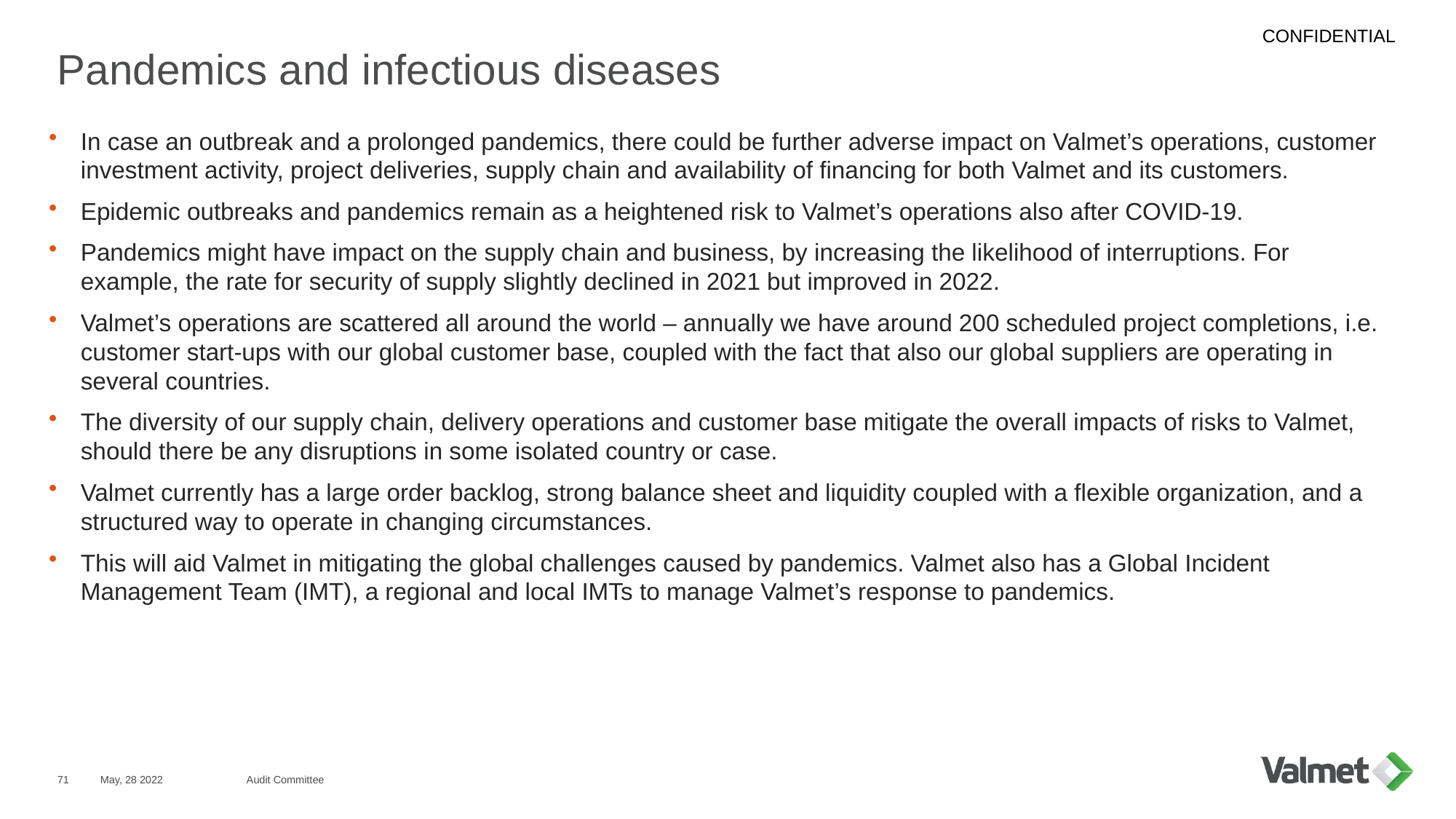

# Pandemics and infectious diseases
In case an outbreak and a prolonged pandemics, there could be further adverse impact on Valmet’s operations, customer investment activity, project deliveries, supply chain and availability of financing for both Valmet and its customers.
Epidemic outbreaks and pandemics remain as a heightened risk to Valmet’s operations also after COVID-19.
Pandemics might have impact on the supply chain and business, by increasing the likelihood of interruptions. For example, the rate for security of supply slightly declined in 2021 but improved in 2022.
Valmet’s operations are scattered all around the world – annually we have around 200 scheduled project completions, i.e. customer start-ups with our global customer base, coupled with the fact that also our global suppliers are operating in several countries.
The diversity of our supply chain, delivery operations and customer base mitigate the overall impacts of risks to Valmet, should there be any disruptions in some isolated country or case.
Valmet currently has a large order backlog, strong balance sheet and liquidity coupled with a flexible organization, and a structured way to operate in changing circumstances.
This will aid Valmet in mitigating the global challenges caused by pandemics. Valmet also has a Global Incident Management Team (IMT), a regional and local IMTs to manage Valmet’s response to pandemics.
71
May, 28 2022
Audit Committee